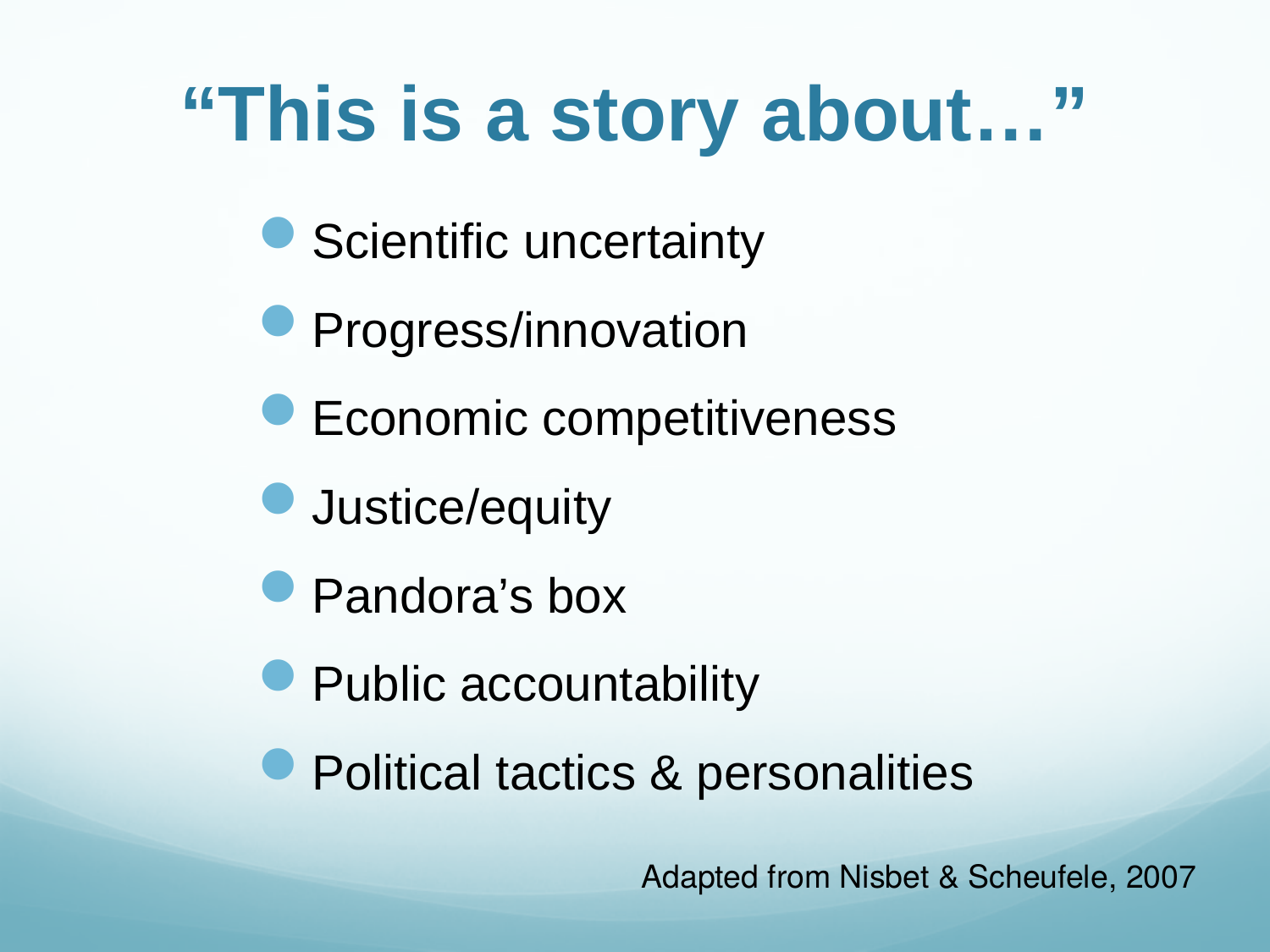

# “This is a story about…”
Scientific uncertainty
Progress/innovation
Economic competitiveness
Justice/equity
Pandora’s box
Public accountability
Political tactics & personalities
Adapted from Nisbet & Scheufele, 2007